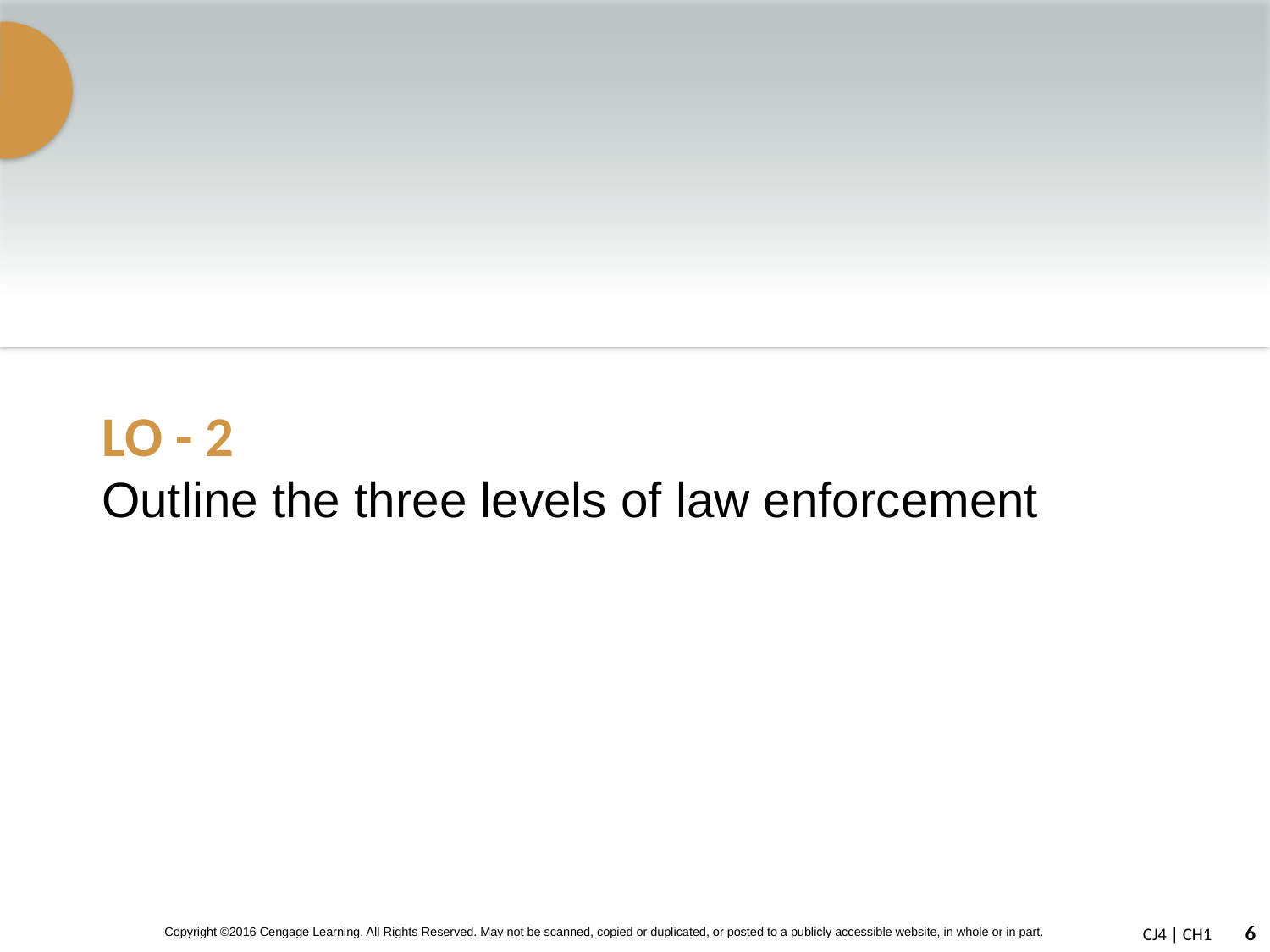

# LO - 2 Outline the three levels of law enforcement